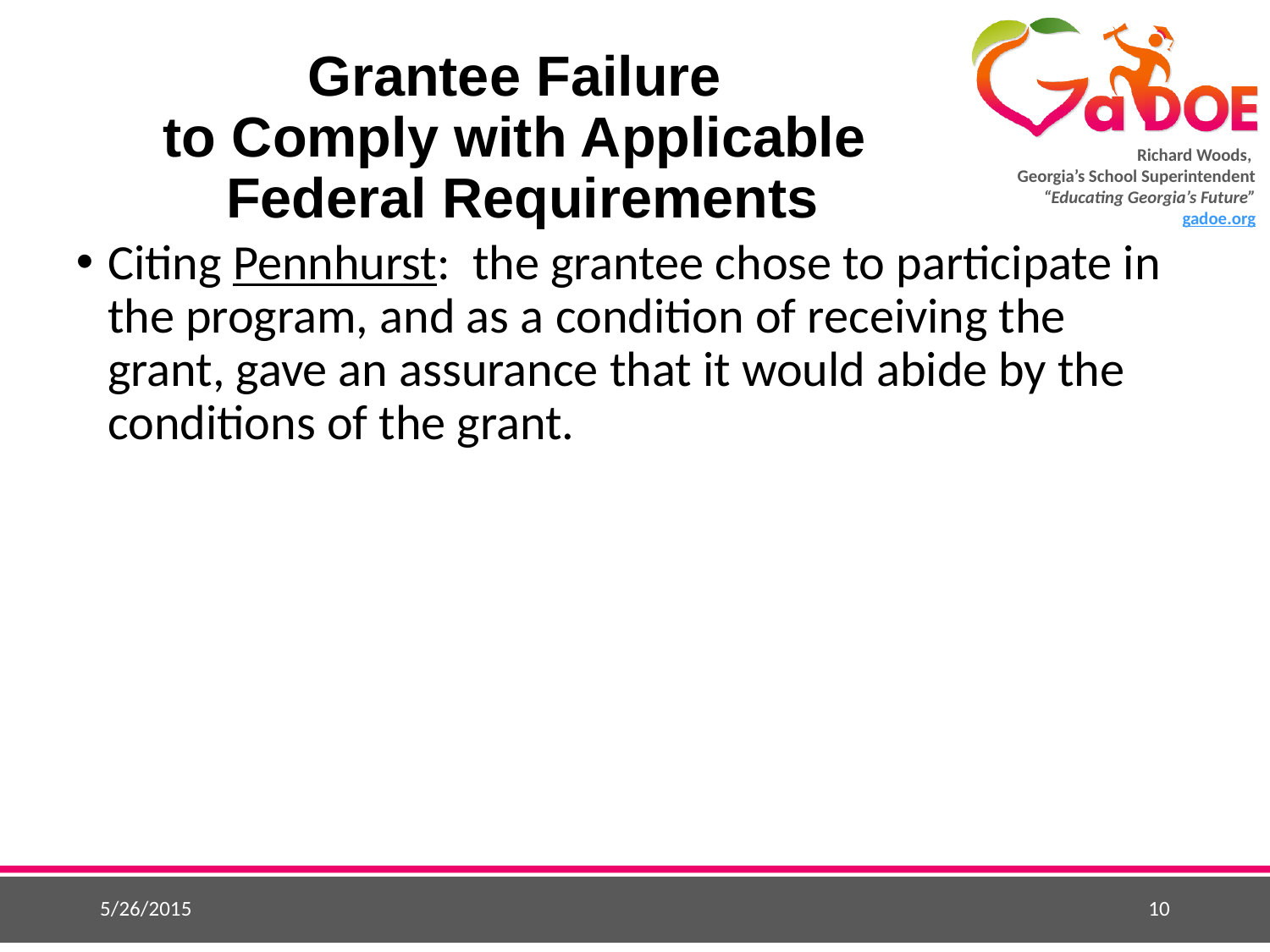

# Grantee Failure to Comply with Applicable Federal Requirements
Citing Pennhurst:  the grantee chose to participate in the program, and as a condition of receiving the grant, gave an assurance that it would abide by the conditions of the grant.

5/26/2015
10